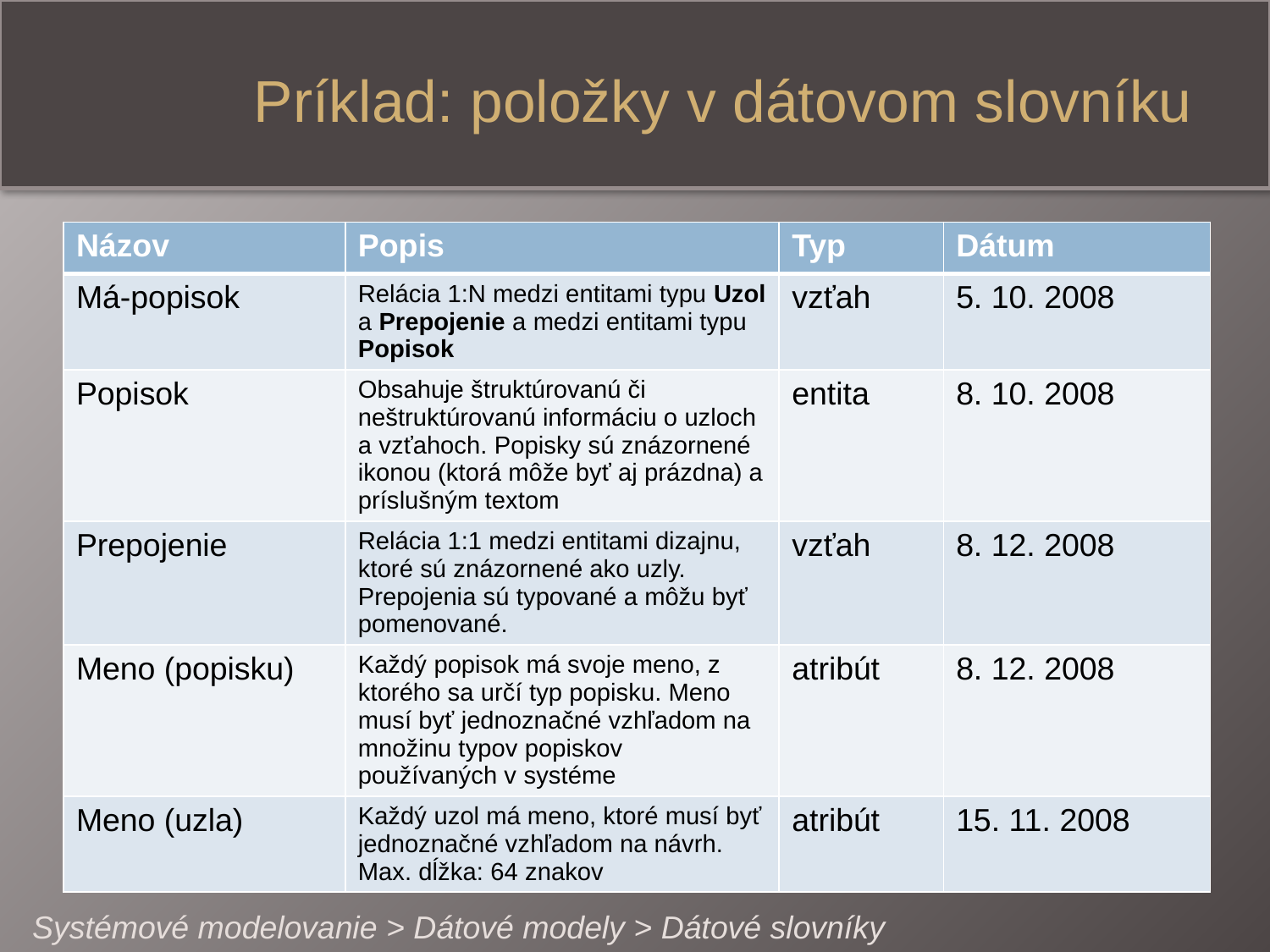

# Príklad: položky v dátovom slovníku
| Názov | Popis | Typ | Dátum |
| --- | --- | --- | --- |
| Má-popisok | Relácia 1:N medzi entitami typu Uzol a Prepojenie a medzi entitami typu Popisok | vzťah | 5. 10. 2008 |
| Popisok | Obsahuje štruktúrovanú či neštruktúrovanú informáciu o uzloch a vzťahoch. Popisky sú znázornené ikonou (ktorá môže byť aj prázdna) a príslušným textom | entita | 8. 10. 2008 |
| Prepojenie | Relácia 1:1 medzi entitami dizajnu, ktoré sú znázornené ako uzly. Prepojenia sú typované a môžu byť pomenované. | vzťah | 8. 12. 2008 |
| Meno (popisku) | Každý popisok má svoje meno, z ktorého sa určí typ popisku. Meno musí byť jednoznačné vzhľadom na množinu typov popiskov používaných v systéme | atribút | 8. 12. 2008 |
| Meno (uzla) | Každý uzol má meno, ktoré musí byť jednoznačné vzhľadom na návrh. Max. dĺžka: 64 znakov | atribút | 15. 11. 2008 |
Systémové modelovanie > Dátové modely > Dátové slovníky